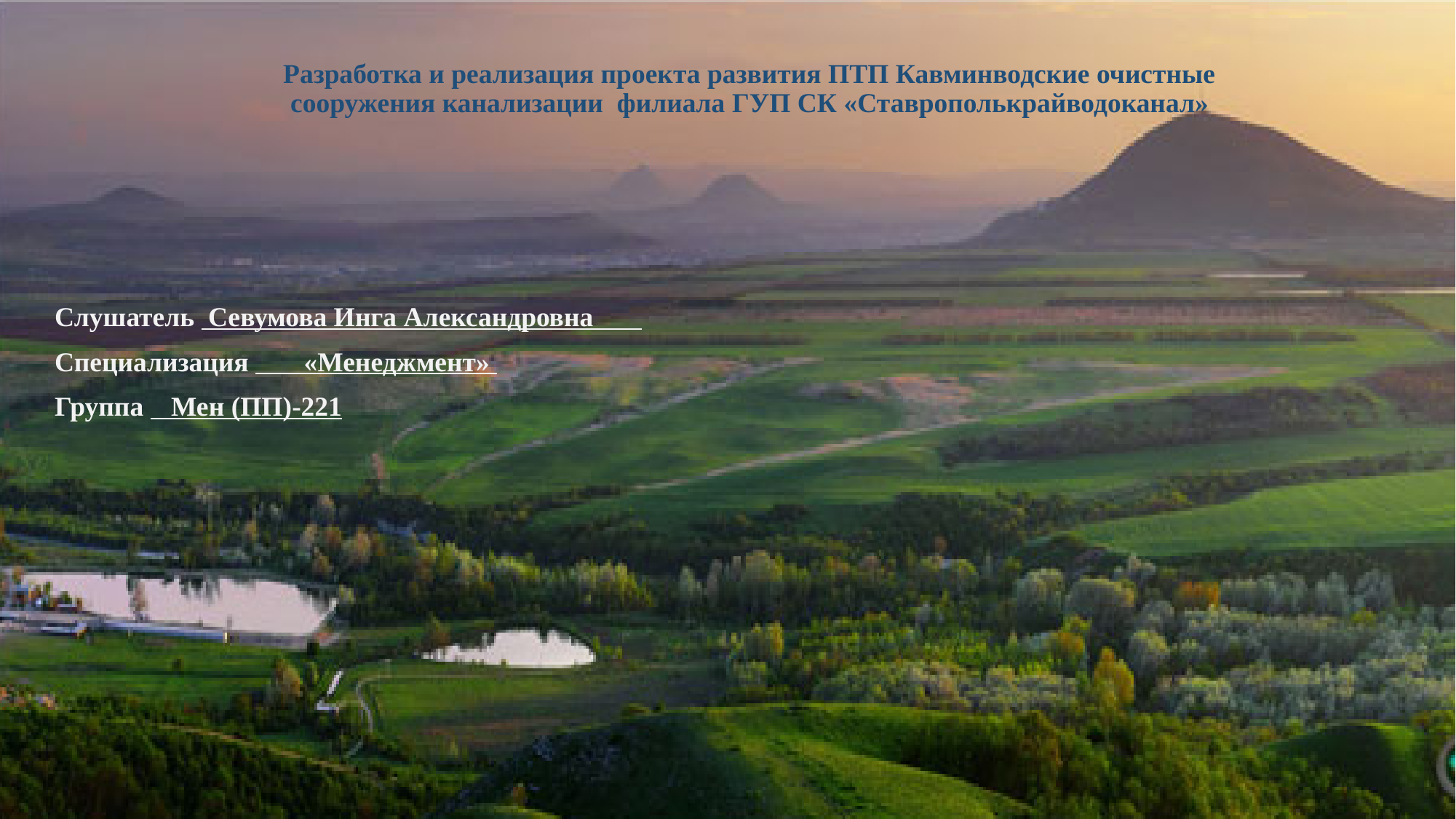

# Разработка и реализация проекта развития ПТП Кавминводские очистные сооружения канализации  филиала ГУП СК «Ставрополькрайводоканал»
Слушатель  Севумова Инга Александровна
Специализация        «Менеджмент»
Группа    Мен (ПП)-221